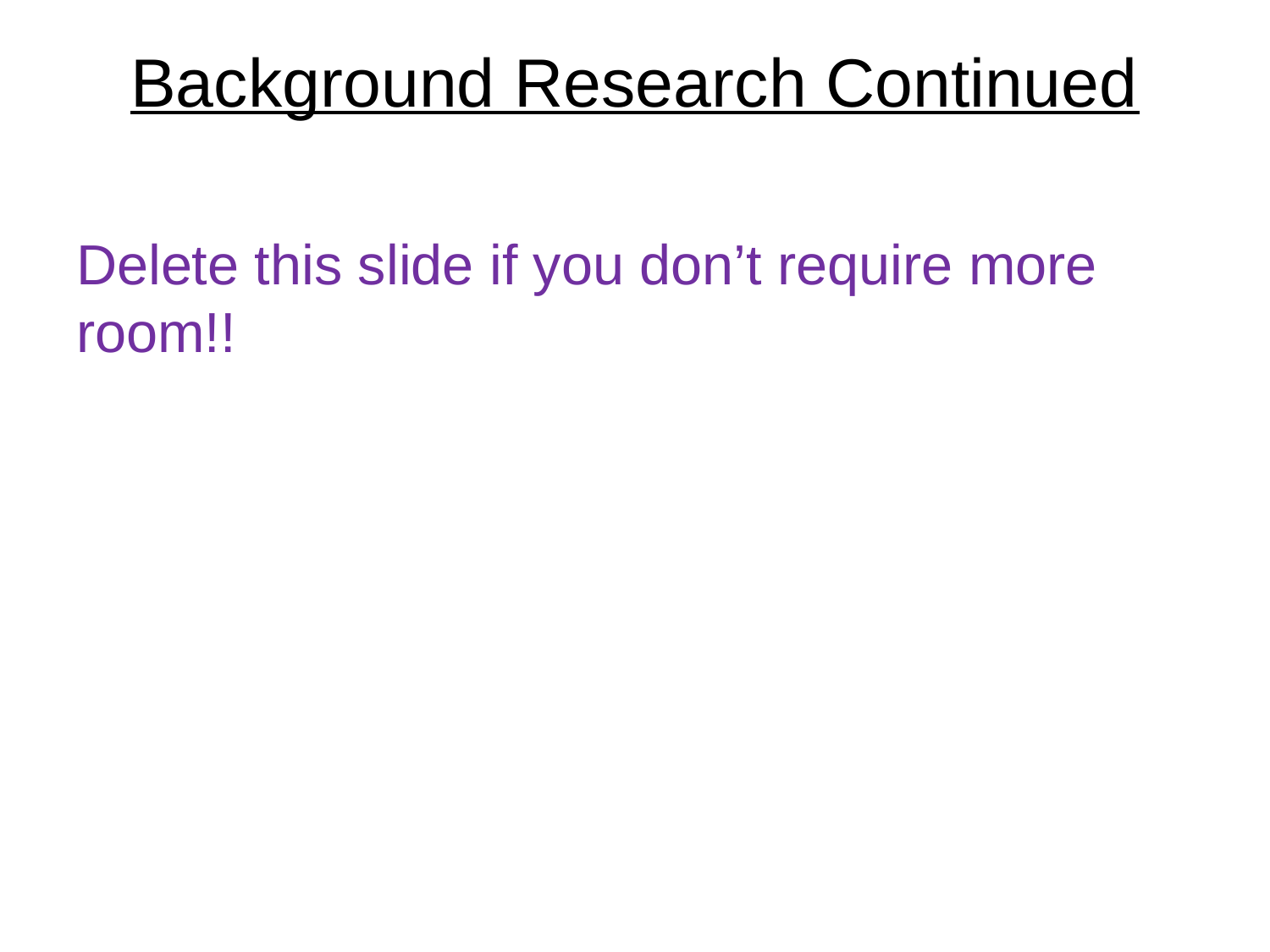

# Background Research Continued
Delete this slide if you don’t require more room!!